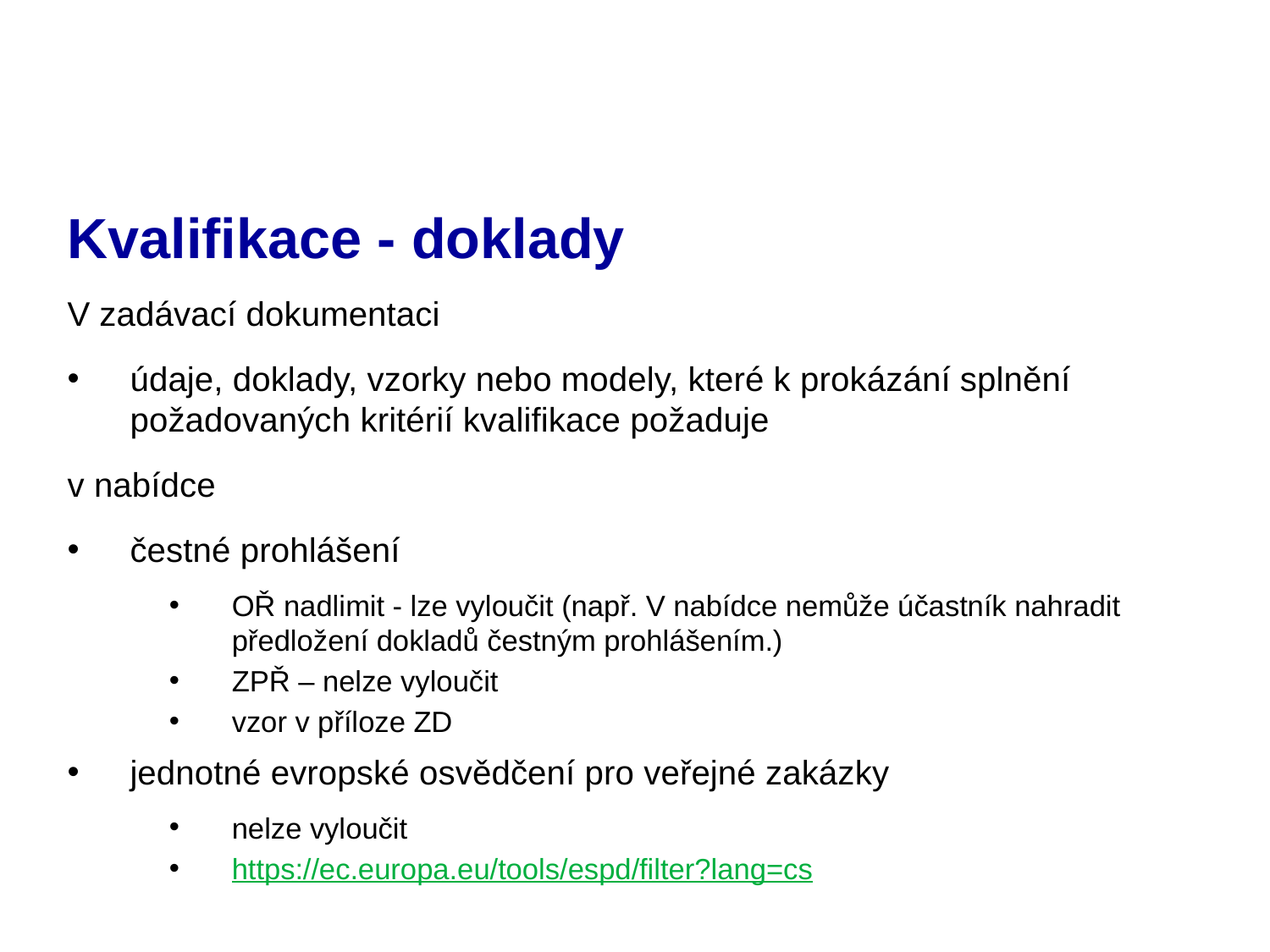

# Kvalifikace - doklady
V zadávací dokumentaci
údaje, doklady, vzorky nebo modely, které k prokázání splnění požadovaných kritérií kvalifikace požaduje
v nabídce
čestné prohlášení
OŘ nadlimit - lze vyloučit (např. V nabídce nemůže účastník nahradit předložení dokladů čestným prohlášením.)
ZPŘ – nelze vyloučit
vzor v příloze ZD
jednotné evropské osvědčení pro veřejné zakázky
nelze vyloučit
https://ec.europa.eu/tools/espd/filter?lang=cs